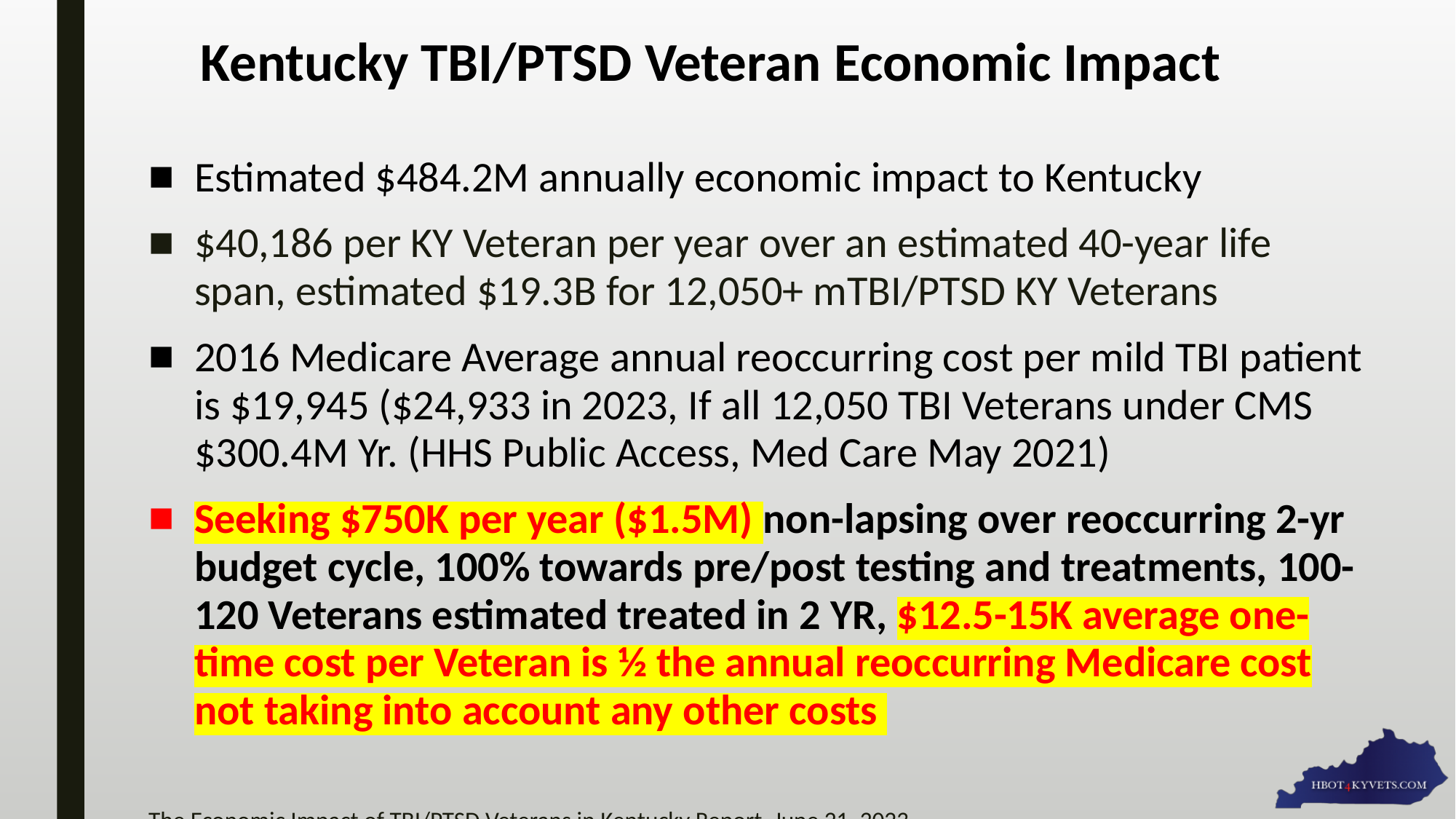

# Kentucky TBI/PTSD Veteran Economic Impact
Estimated $484.2M annually economic impact to Kentucky
$40,186 per KY Veteran per year over an estimated 40-year life span, estimated $19.3B for 12,050+ mTBI/PTSD KY Veterans
2016 Medicare Average annual reoccurring cost per mild TBI patient is $19,945 ($24,933 in 2023, If all 12,050 TBI Veterans under CMS $300.4M Yr. (HHS Public Access, Med Care May 2021)
Seeking $750K per year ($1.5M) non-lapsing over reoccurring 2-yr budget cycle, 100% towards pre/post testing and treatments, 100-120 Veterans estimated treated in 2 YR, $12.5-15K average one-time cost per Veteran is ½ the annual reoccurring Medicare cost not taking into account any other costs

The Economic Impact of TBI/PTSD Veterans in Kentucky Report, June 21, 2023
2